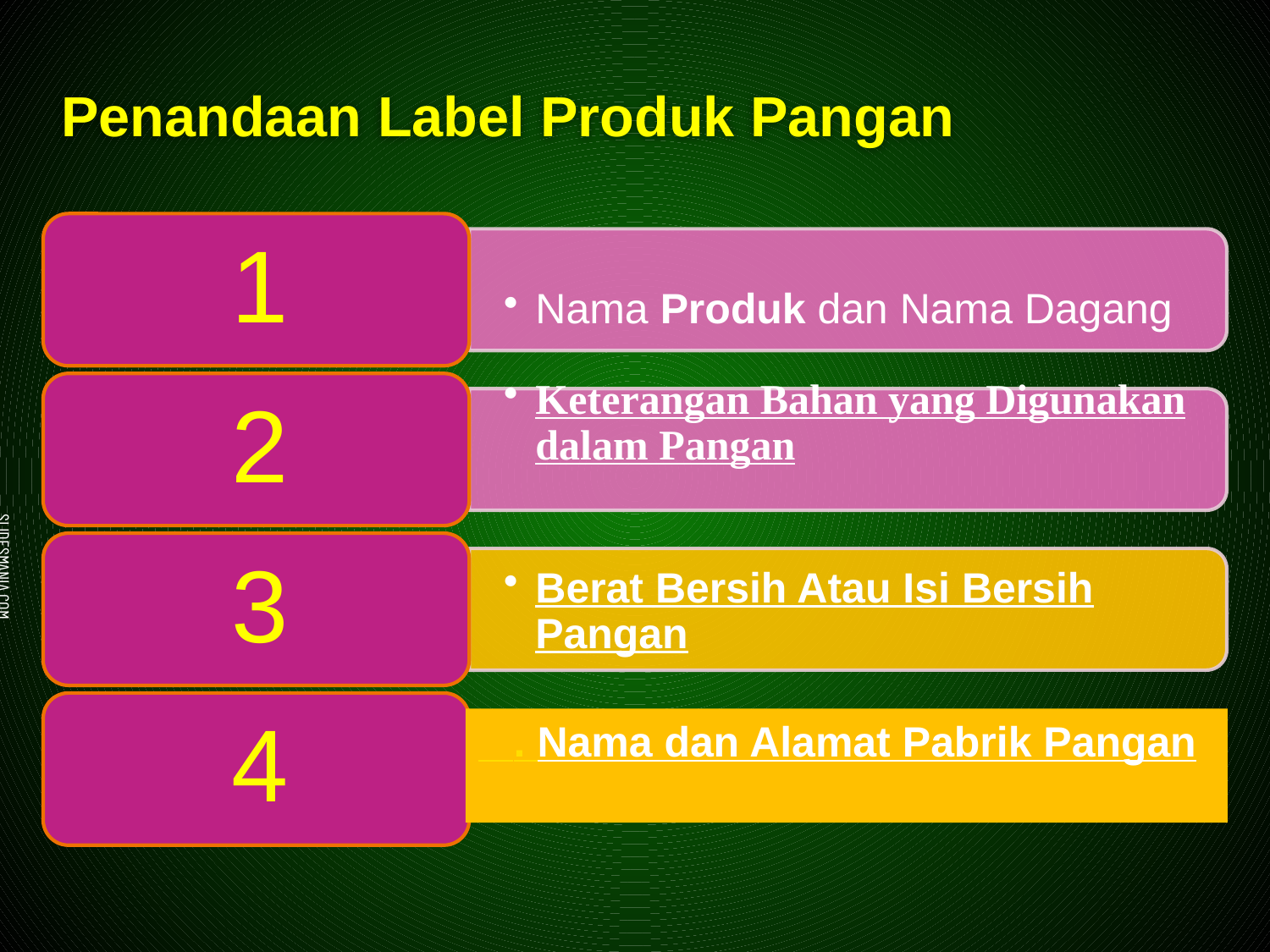

# Penandaan Label Produk Pangan

Nama Produk dan Nama Dagang
1
Keterangan Bahan yang Digunakan dalam Pangan

2

Berat Bersih Atau Isi Bersih Pangan

3
4
   . Nama dan Alamat Pabrik Pangan